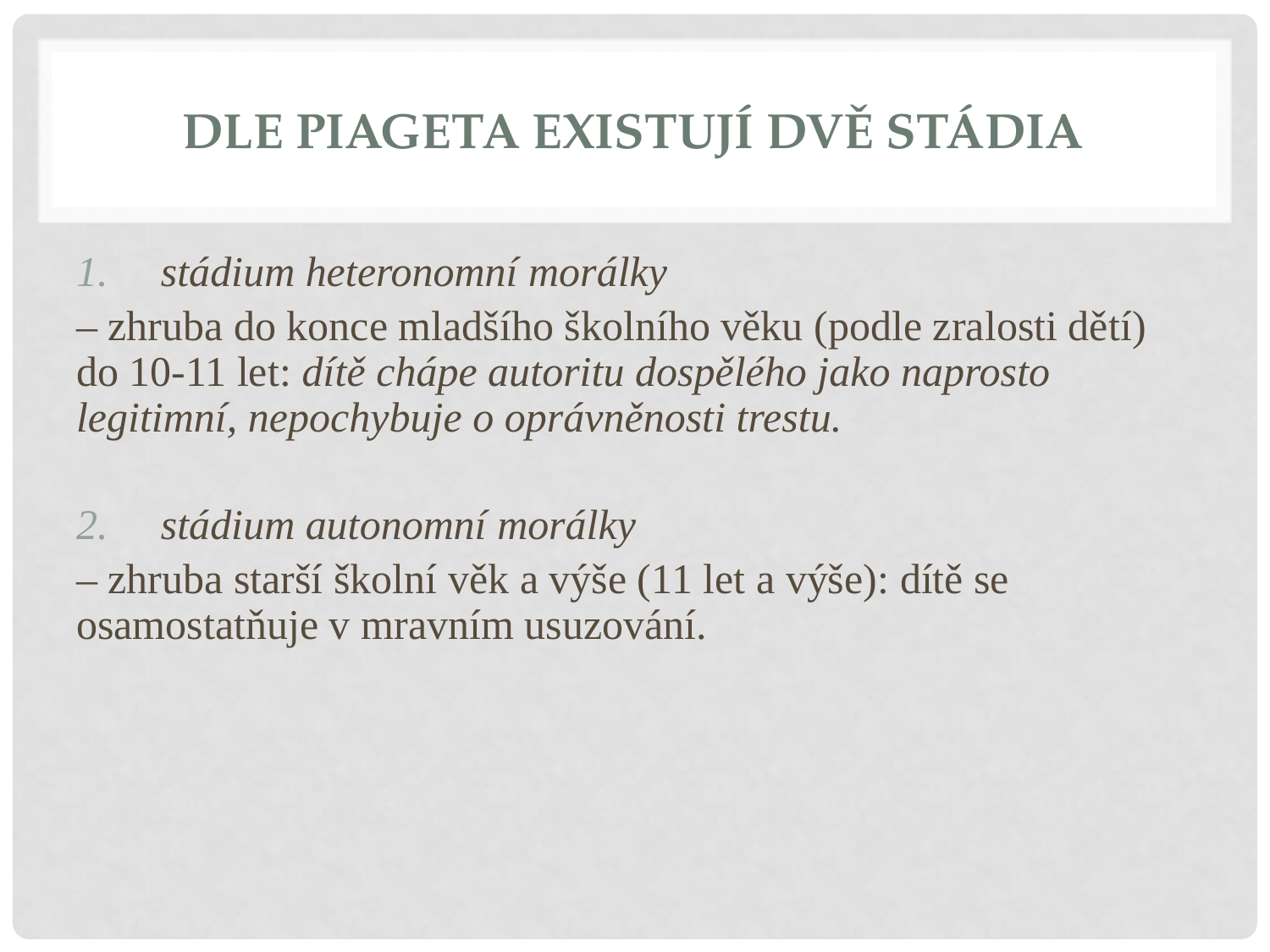

# dle Piageta existují dvě stádia
stádium heteronomní morálky
– zhruba do konce mladšího školního věku (podle zralosti dětí) do 10-11 let: dítě chápe autoritu dospělého jako naprosto legitimní, nepochybuje o oprávněnosti trestu.

stádium autonomní morálky
– zhruba starší školní věk a výše (11 let a výše): dítě se osamostatňuje v mravním usuzování.